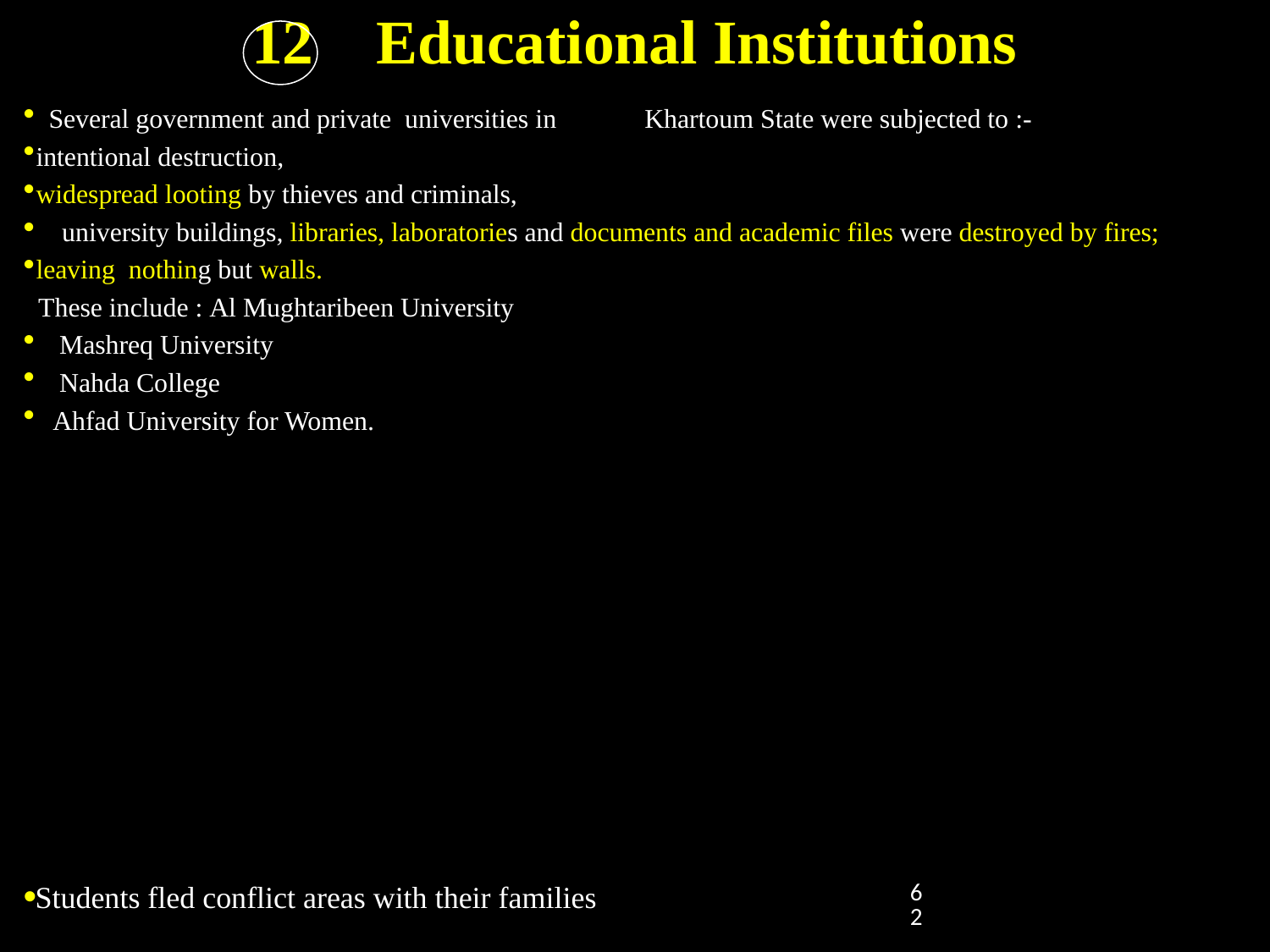

# 12	Educational Institutions

Several government and private  universities in             Khartoum State were subjected to :-
 intentional destruction,
 widespread looting by thieves and criminals,
 university buildings, libraries, laboratories and documents and academic files were destroyed by fires;
 leaving  nothing but walls.
  These include : Al Mughtaribeen University
  Mashreq University
  Nahda College
 Ahfad University for Women.

Students fled conflict areas with their families
62